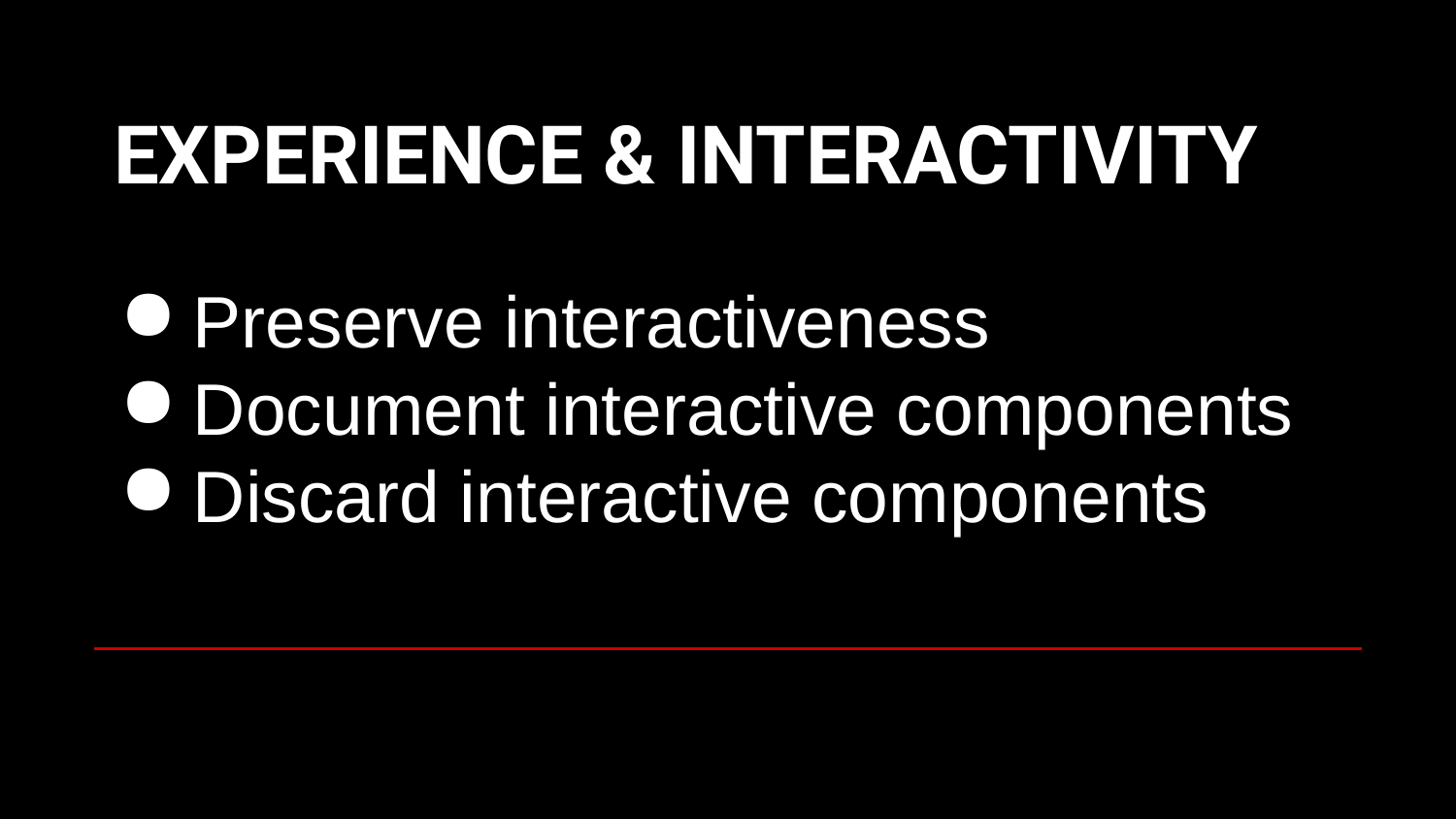

# EXPERIENCE & INTERACTIVITY
Preserve interactiveness
Document interactive components
Discard interactive components